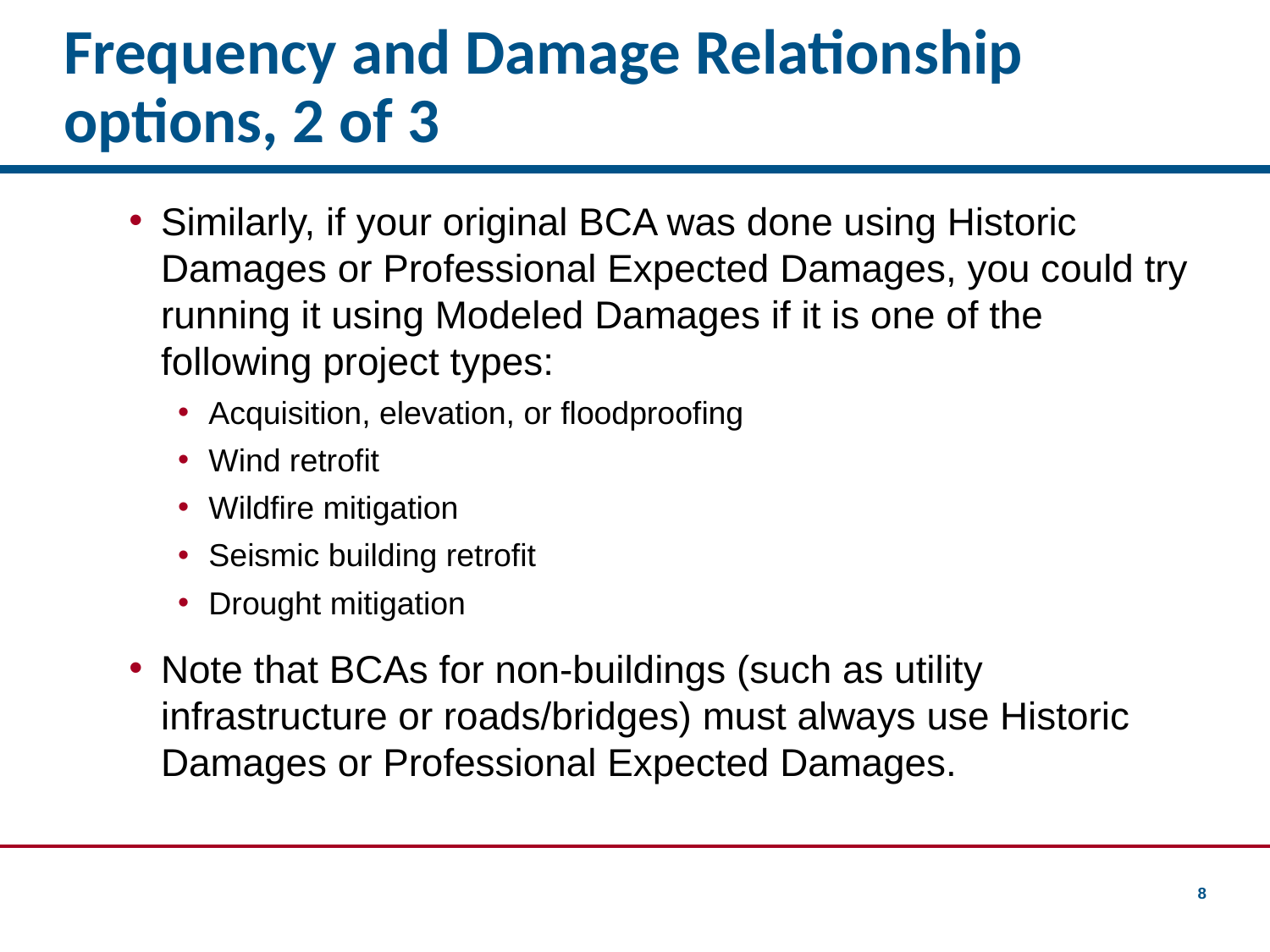

# Frequency and Damage Relationship options, 2 of 3
Similarly, if your original BCA was done using Historic Damages or Professional Expected Damages, you could try running it using Modeled Damages if it is one of the following project types:
Acquisition, elevation, or floodproofing
Wind retrofit
Wildfire mitigation
Seismic building retrofit
Drought mitigation
Note that BCAs for non-buildings (such as utility infrastructure or roads/bridges) must always use Historic Damages or Professional Expected Damages.
8